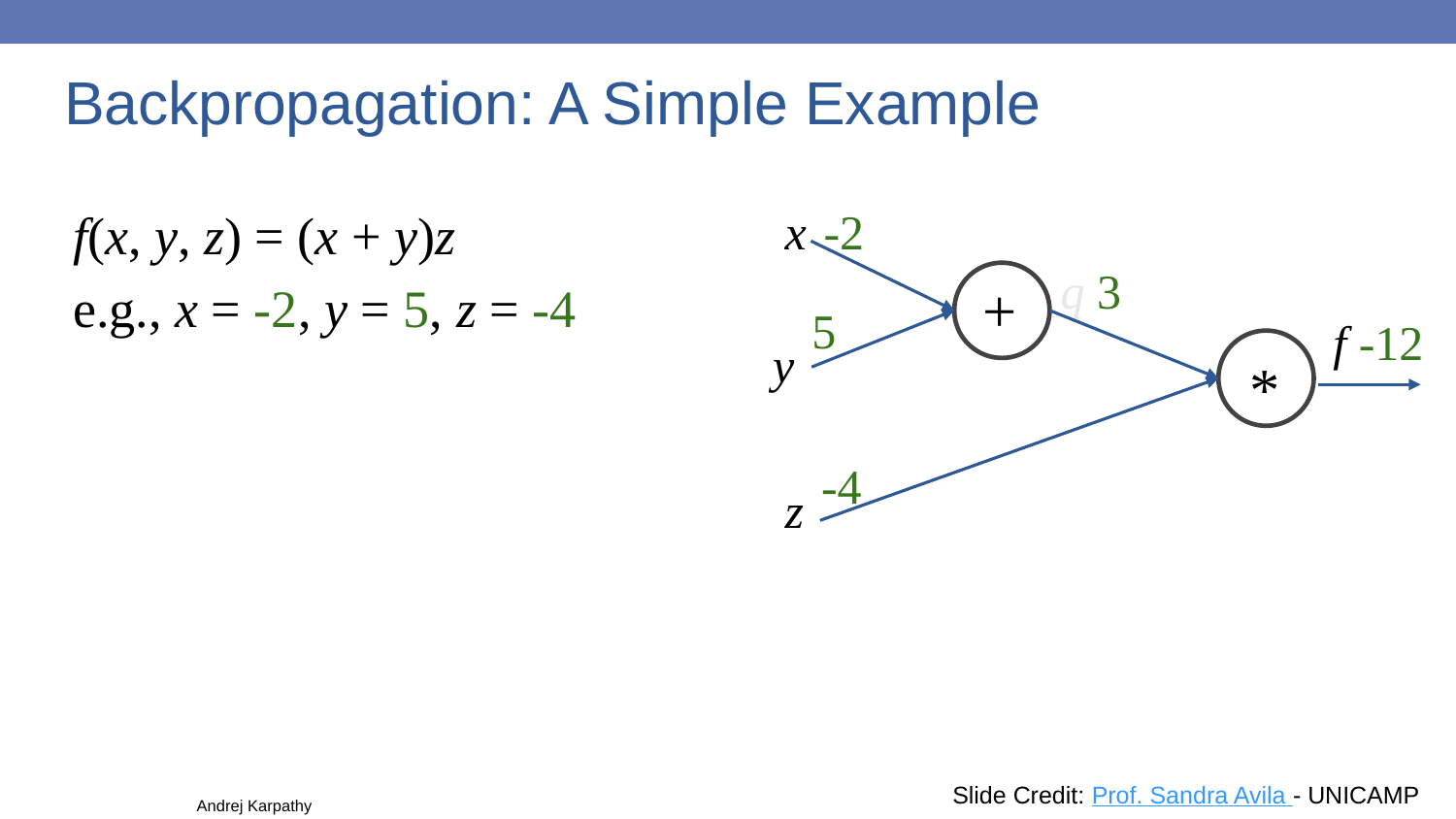

# Backpropagation: A Simple Example
f(x, y, z) = (x + y)z
e.g., x = -2, y = 5, z = -4
x  -2
q 3
+

5
f -12
y

*
-4
z
132
Slide Credit: Prof. Sandra Avila - UNICAMP
Andrej Karpathy